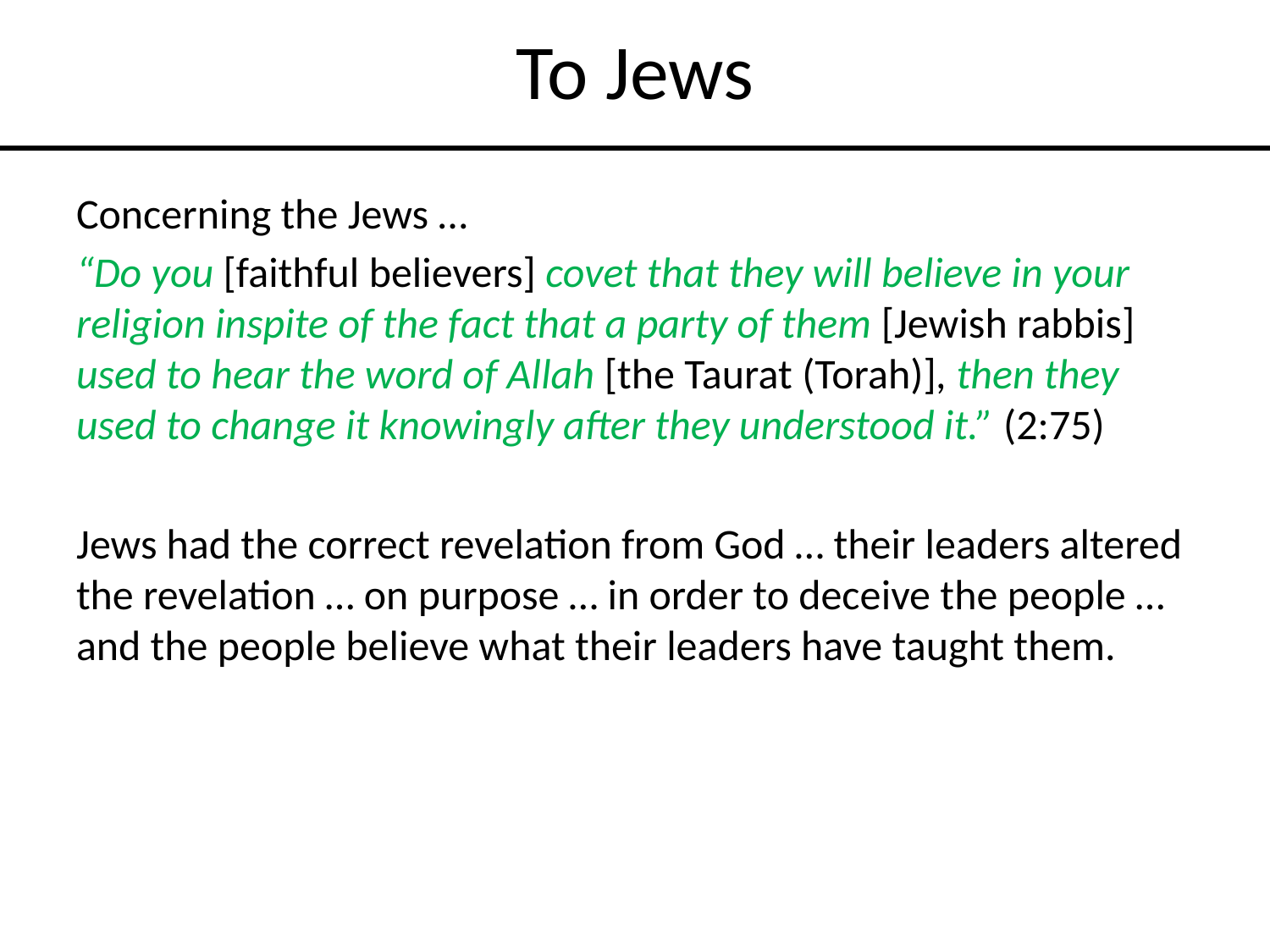

# To Jews
Concerning the Jews …
“Do you [faithful believers] covet that they will believe in your religion inspite of the fact that a party of them [Jewish rabbis] used to hear the word of Allah [the Taurat (Torah)], then they used to change it knowingly after they understood it.” (2:75)

Jews had the correct revelation from God … their leaders altered the revelation … on purpose … in order to deceive the people … and the people believe what their leaders have taught them.